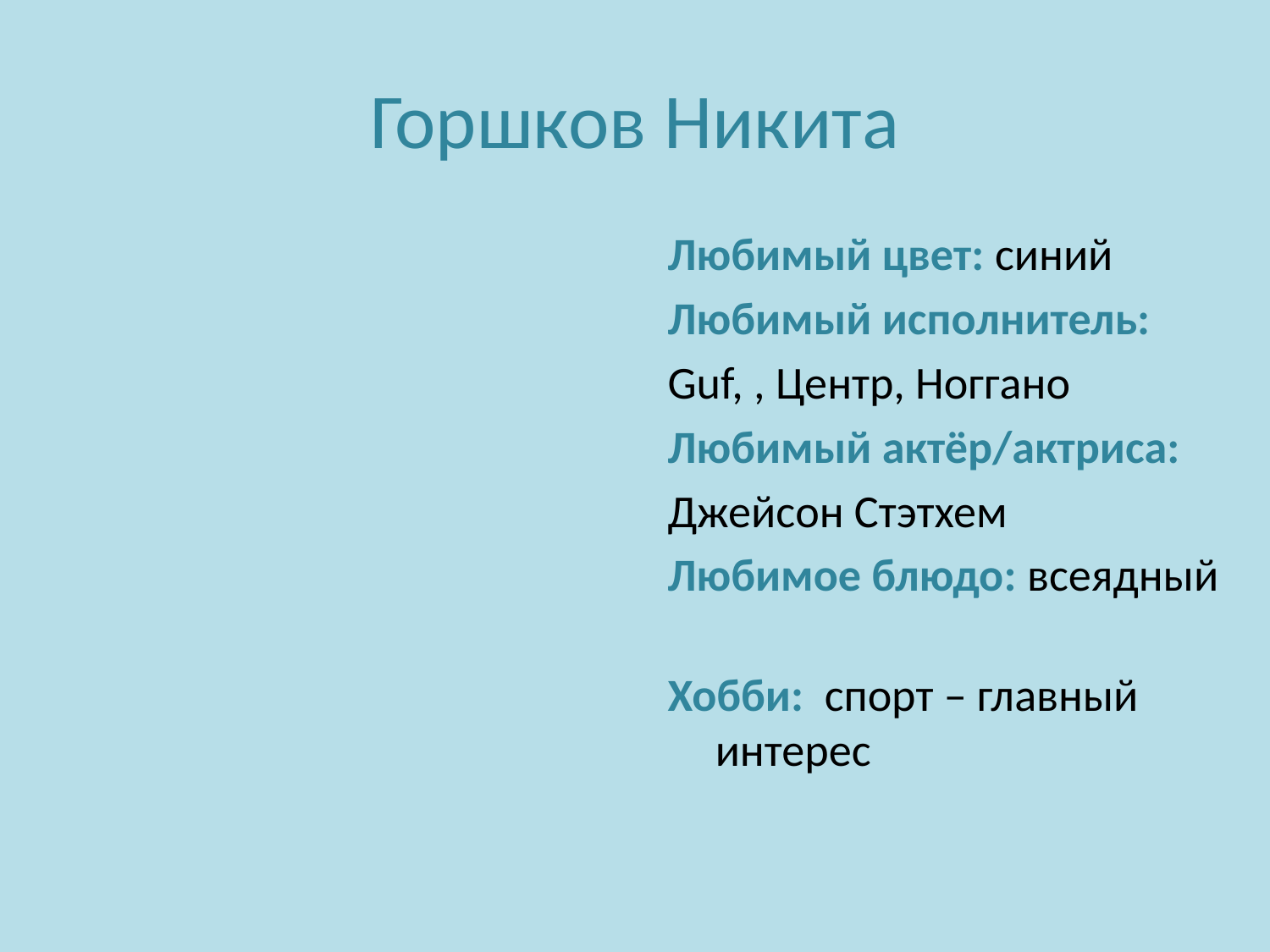

# Горшков Никита
Любимый цвет: синий
Любимый исполнитель:
Guf, , Центр, Ноггано
Любимый актёр/актриса:
Джейсон Стэтхем
Любимое блюдо: всеядный
Хобби:  спорт – главный интерес